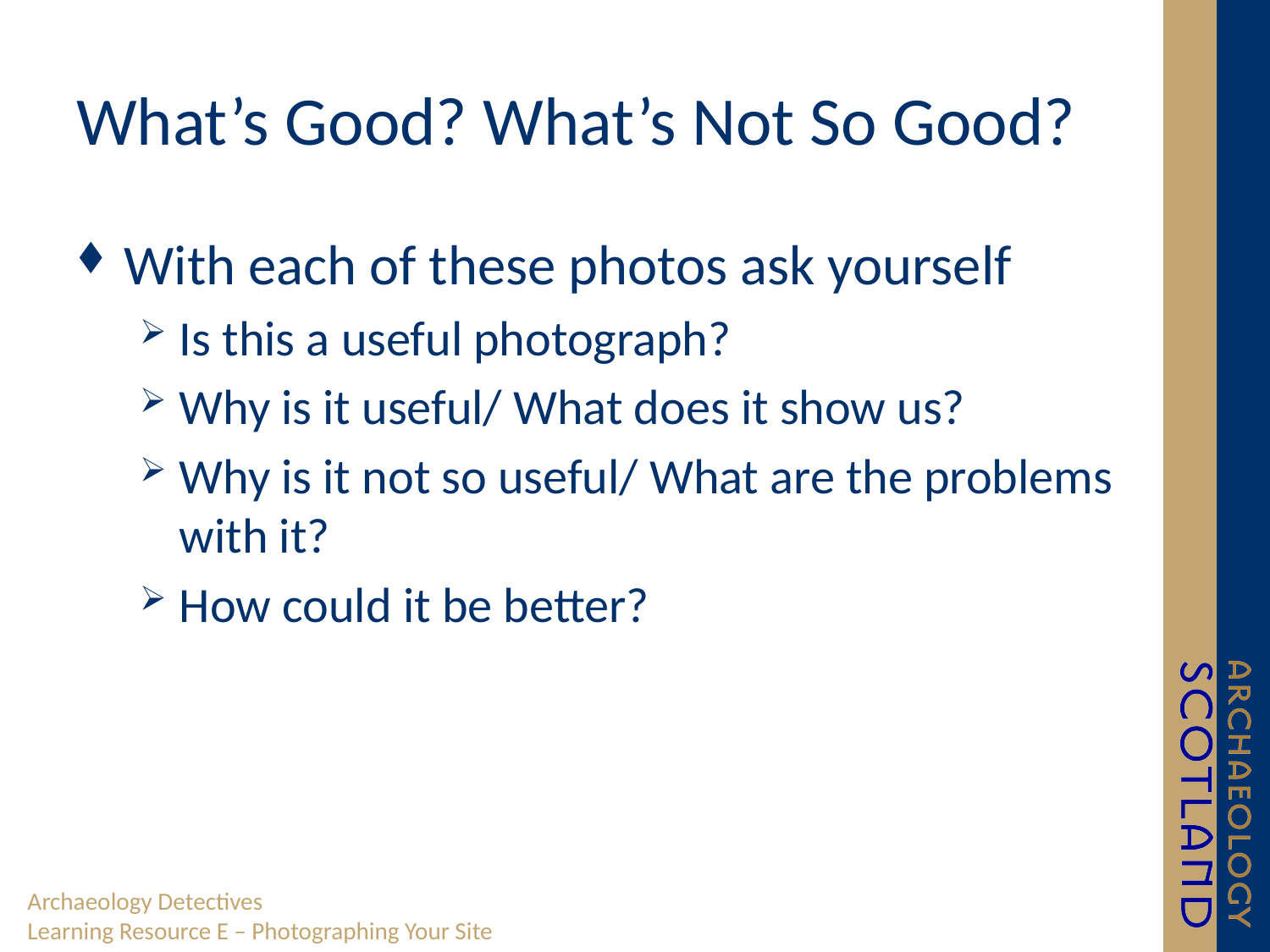

# What’s Good? What’s Not So Good?
With each of these photos ask yourself
Is this a useful photograph?
Why is it useful/ What does it show us?
Why is it not so useful/ What are the problems with it?
How could it be better?